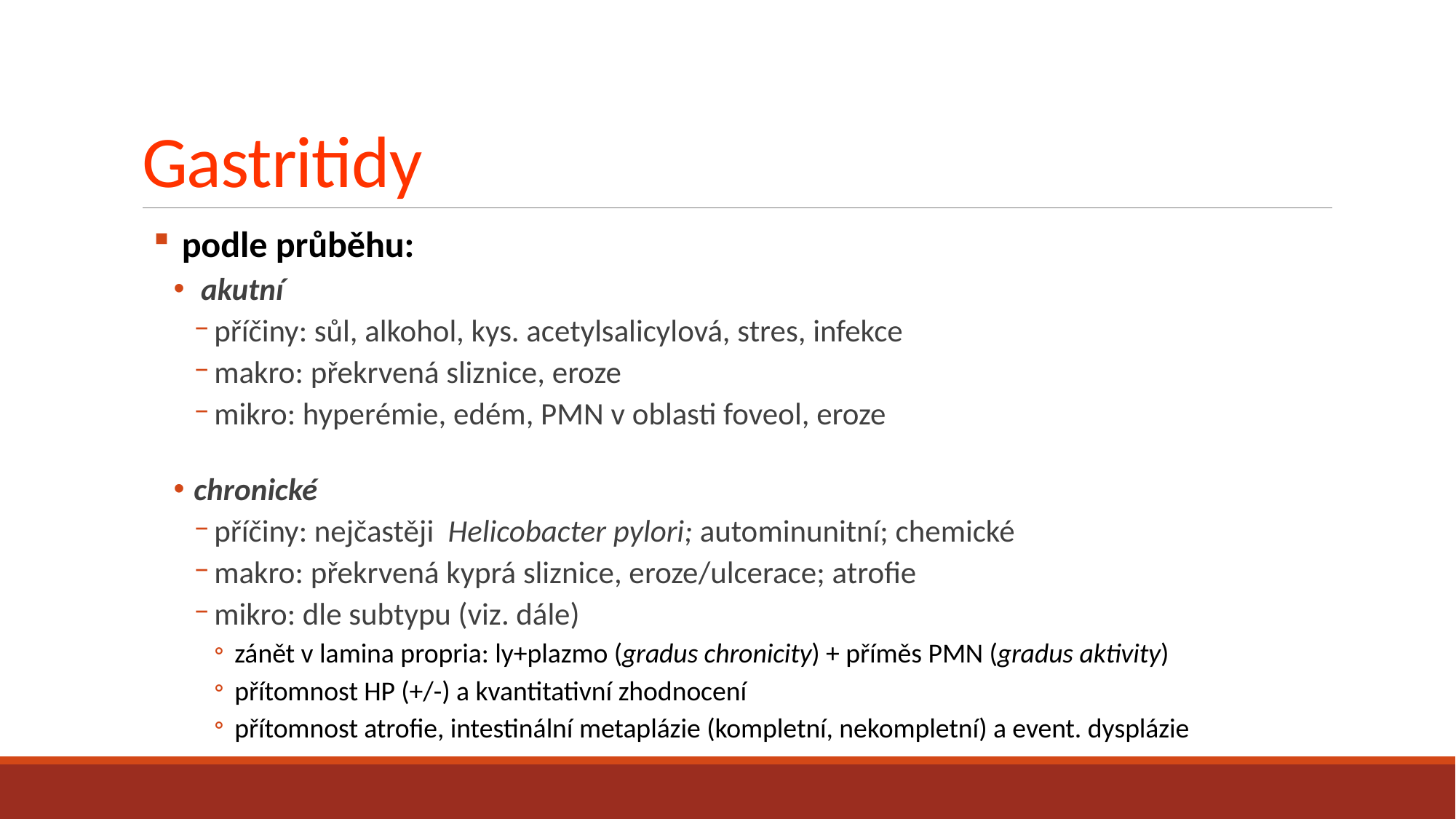

# Gastritidy
 podle průběhu:
 akutní
příčiny: sůl, alkohol, kys. acetylsalicylová, stres, infekce
makro: překrvená sliznice, eroze
mikro: hyperémie, edém, PMN v oblasti foveol, eroze

chronické
příčiny: nejčastěji  Helicobacter pylori; autominunitní; chemické
makro: překrvená kyprá sliznice, eroze/ulcerace; atrofie
mikro: dle subtypu (viz. dále)
zánět v lamina propria: ly+plazmo (gradus chronicity) + příměs PMN (gradus aktivity)
přítomnost HP (+/-) a kvantitativní zhodnocení
přítomnost atrofie, intestinální metaplázie (kompletní, nekompletní) a event. dysplázie